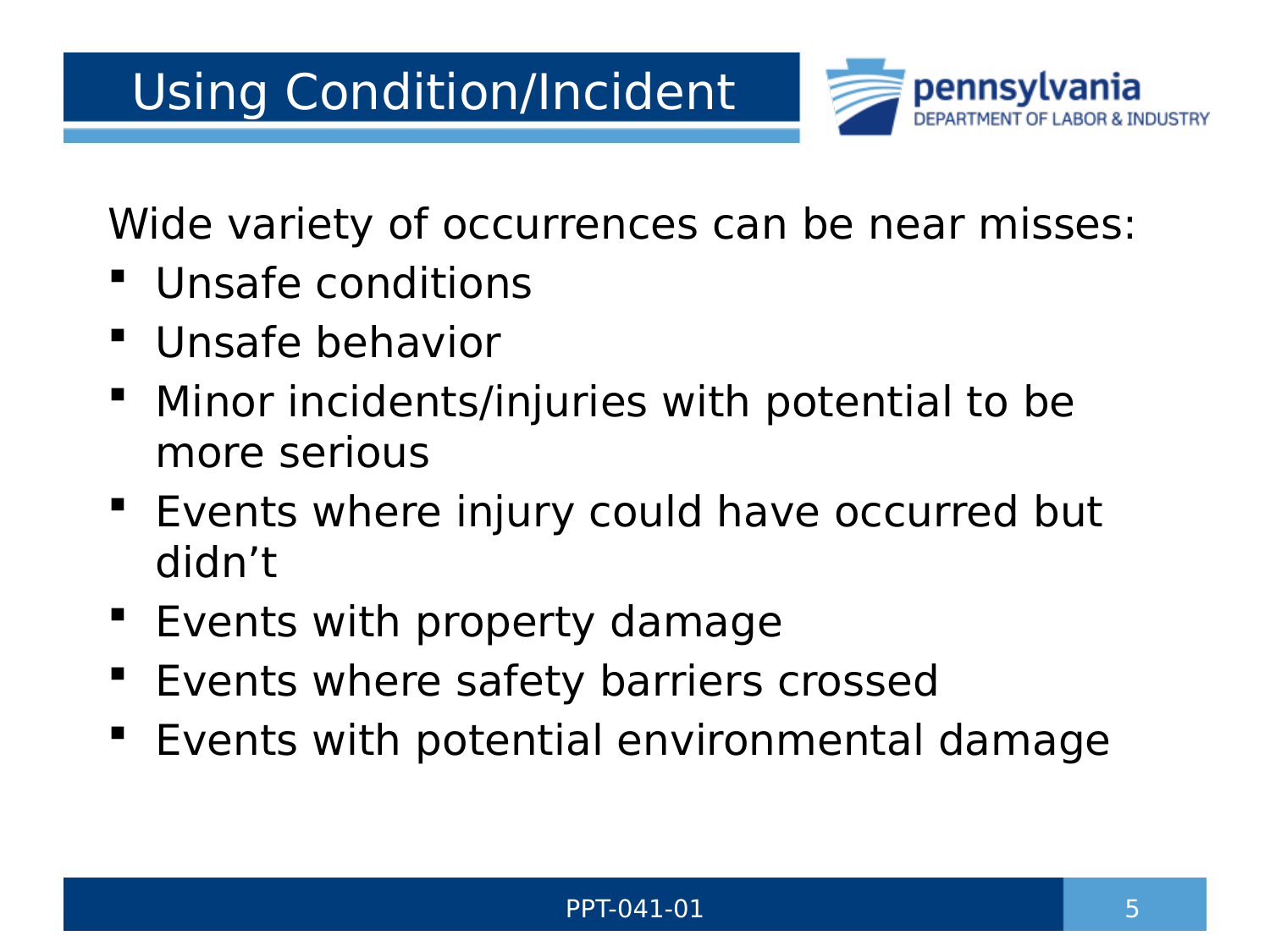

# Using Condition/Incident
Wide variety of occurrences can be near misses:
Unsafe conditions
Unsafe behavior
Minor incidents/injuries with potential to be more serious
Events where injury could have occurred but didn’t
Events with property damage
Events where safety barriers crossed
Events with potential environmental damage

PPT-041-01
5